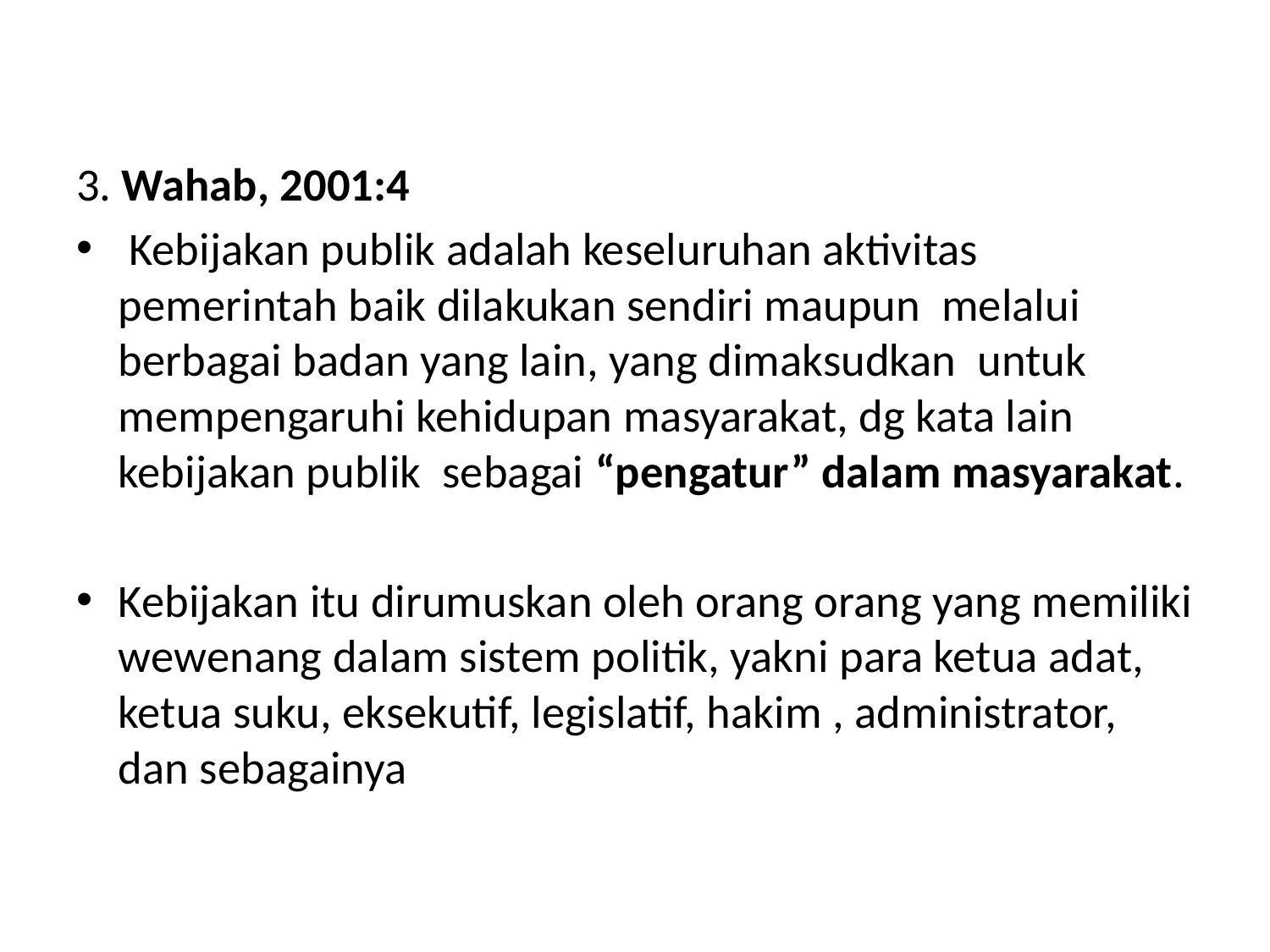

#
3. Wahab, 2001:4
 Kebijakan publik adalah keseluruhan aktivitas pemerintah baik dilakukan sendiri maupun  melalui berbagai badan yang lain, yang dimaksudkan  untuk mempengaruhi kehidupan masyarakat, dg kata lain kebijakan publik  sebagai “pengatur” dalam masyarakat.

Kebijakan itu dirumuskan oleh orang orang yang memiliki wewenang dalam sistem politik, yakni para ketua adat, ketua suku, eksekutif, legislatif, hakim , administrator, dan sebagainya